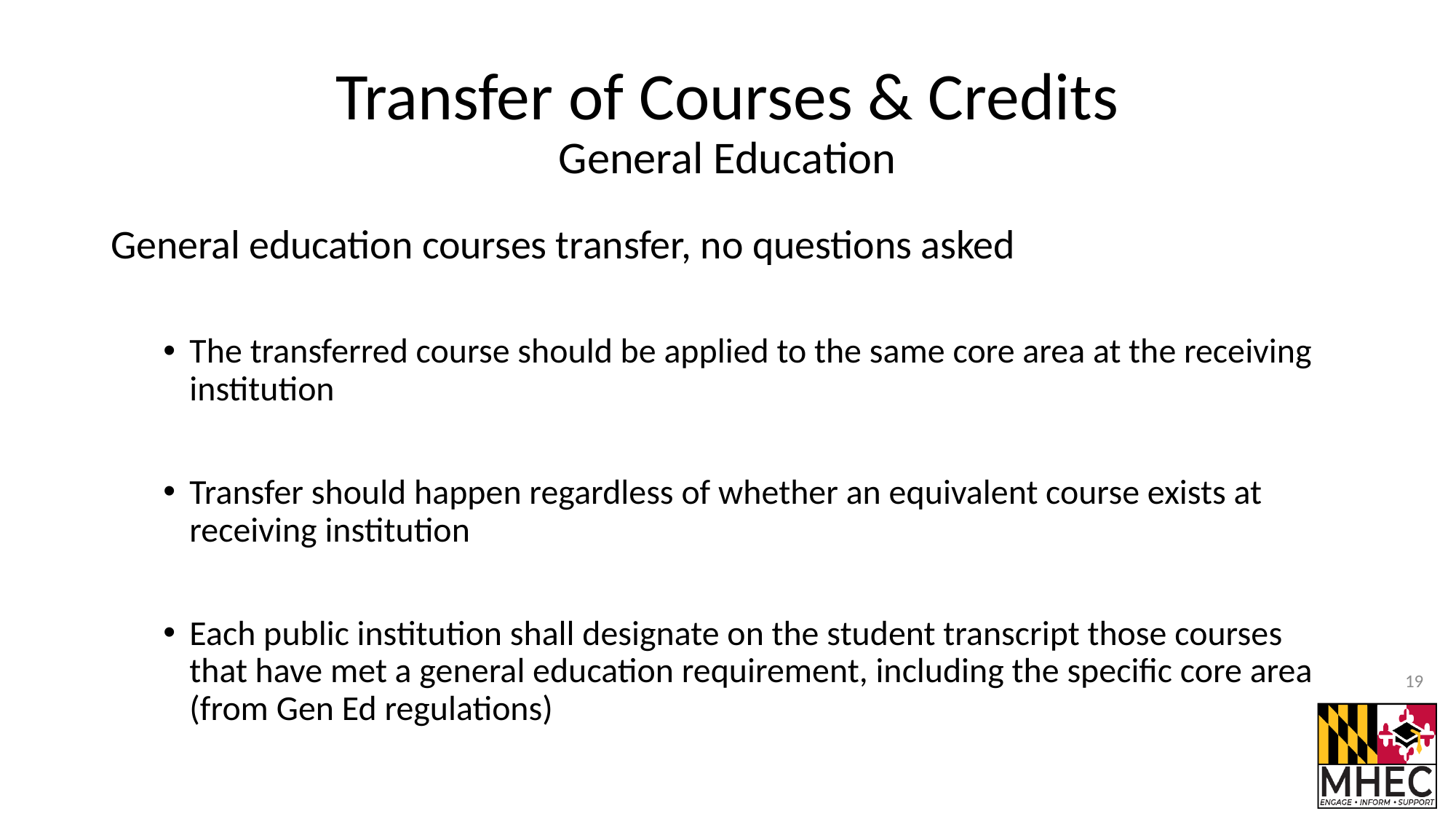

# Transfer of Courses & Credits General Education
General education courses transfer, no questions asked

The transferred course should be applied to the same core area at the receiving institution

Transfer should happen regardless of whether an equivalent course exists at receiving institution

Each public institution shall designate on the student transcript those courses that have met a general education requirement, including the specific core area (from Gen Ed regulations)
19